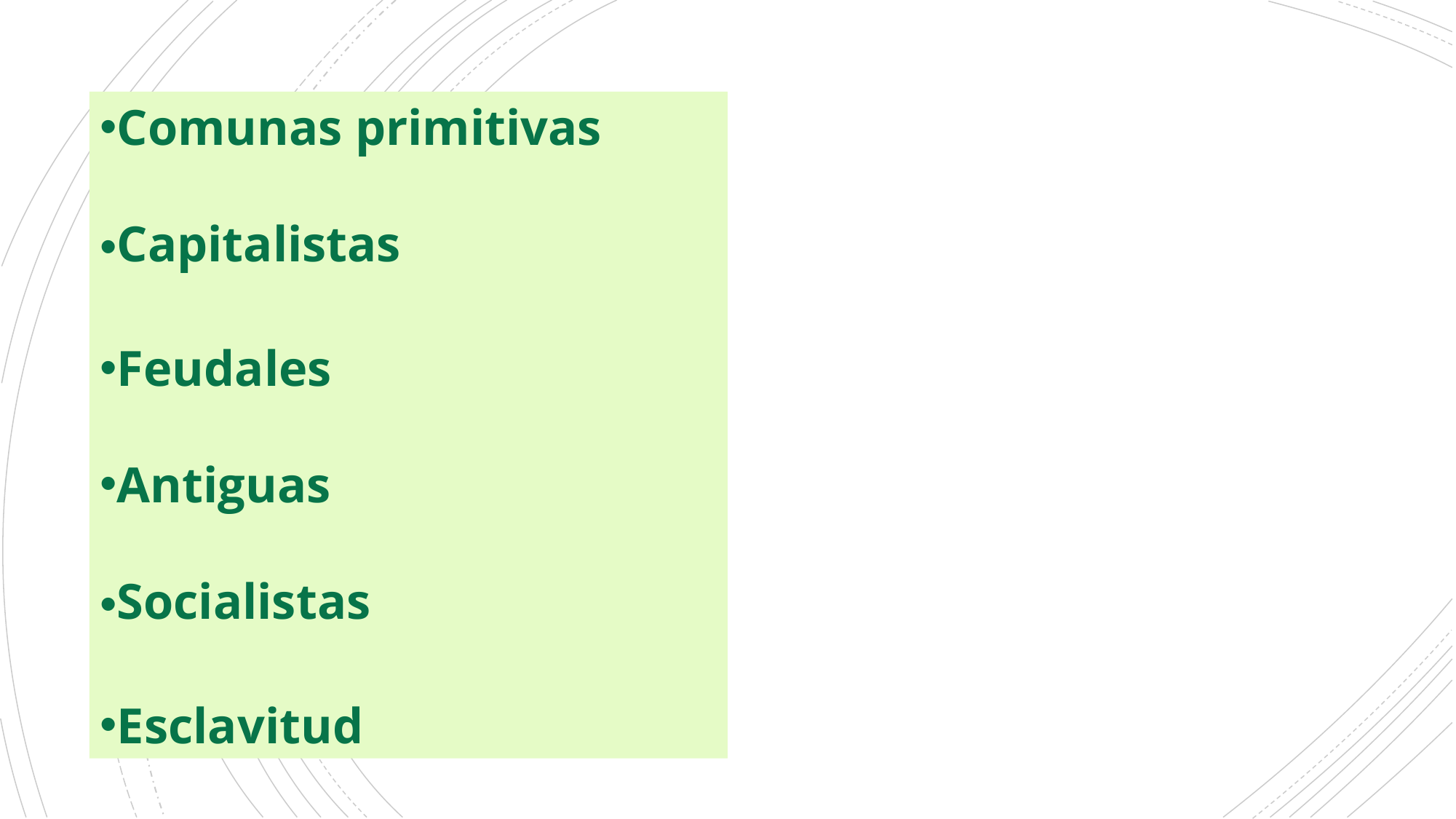

Comunas primitivas

Capitalistas

Feudales

Antiguas

Socialistas

Esclavitud